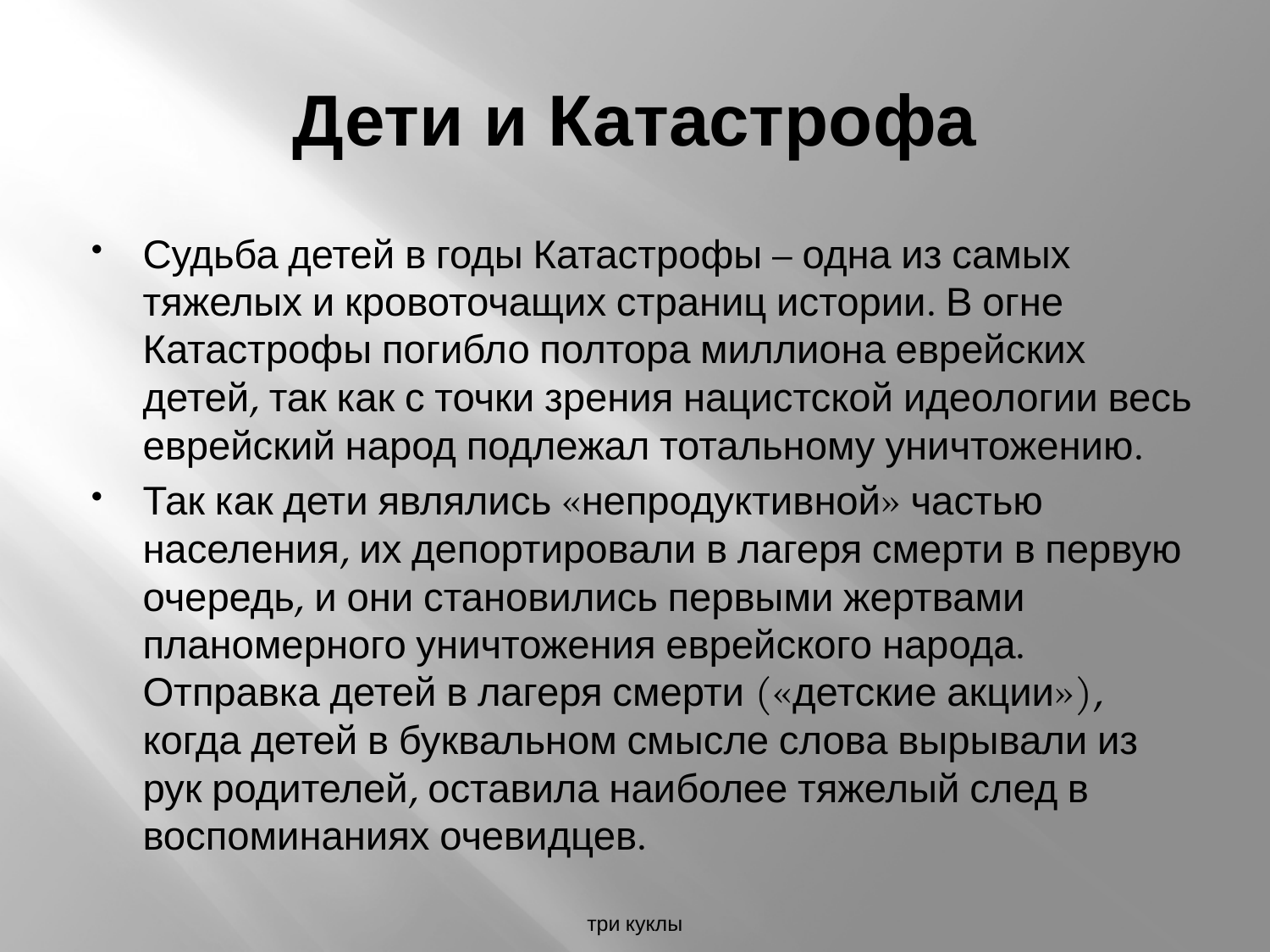

# Дети и Катастрофа
Судьба детей в годы Катастрофы – одна из самых тяжелых и кровоточащих страниц истории. В огне Катастрофы погибло полтора миллиона еврейских детей, так как с точки зрения нацистской идеологии весь еврейский народ подлежал тотальному уничтожению.
Так как дети являлись «непродуктивной» частью населения, их депортировали в лагеря смерти в первую очередь, и они становились первыми жертвами планомерного уничтожения еврейского народа. Отправка детей в лагеря смерти («детские акции»), когда детей в буквальном смысле слова вырывали из рук родителей, оставила наиболее тяжелый след в воспоминаниях очевидцев.

три куклы